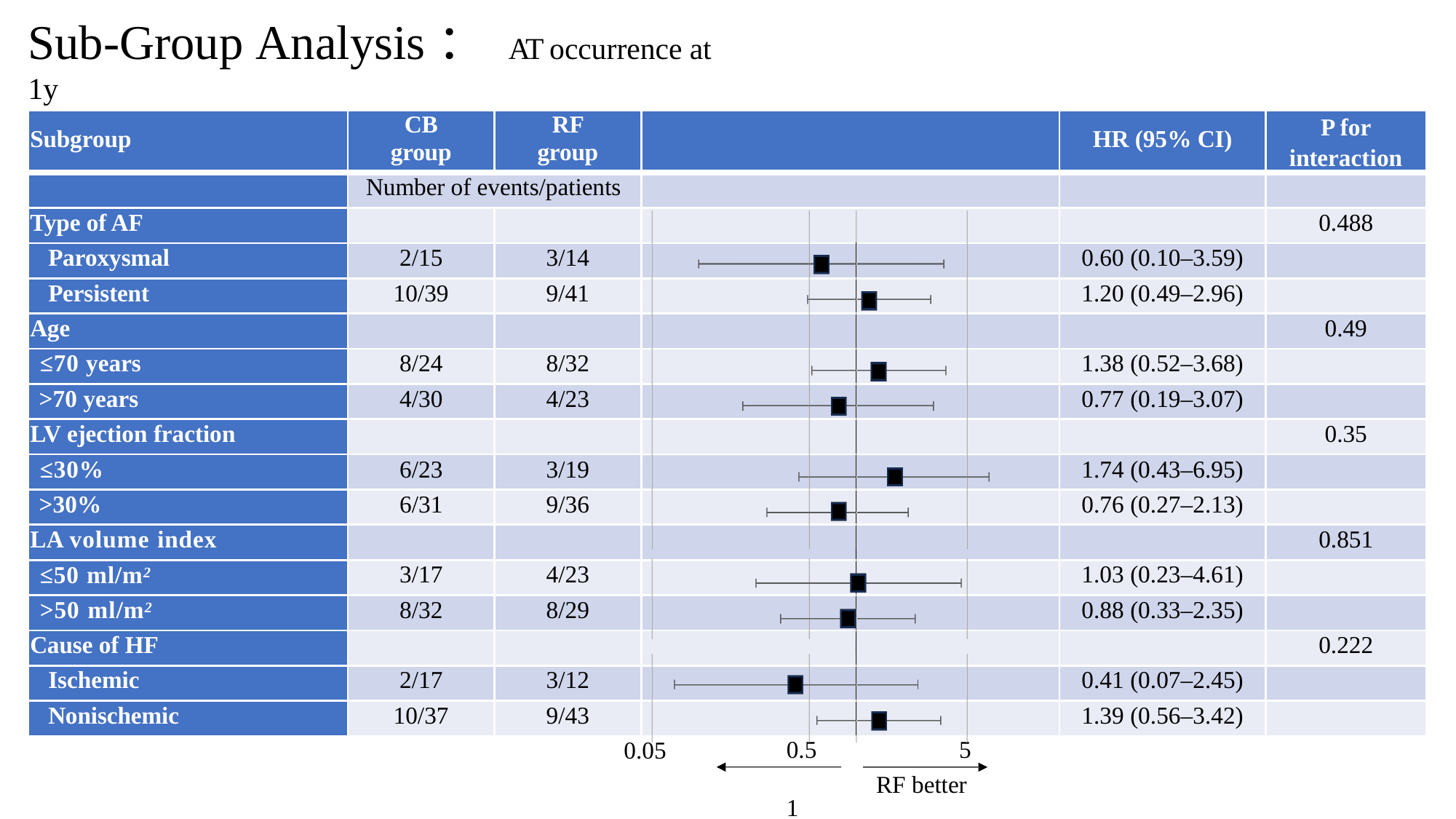

# Sub-Group Analysis： AT occurrence at 1y
| Subgroup | CB group | RF group |  |  | HR (95% CI) | P for interaction |
| --- | --- | --- | --- | --- | --- | --- |
|  | Number of events/patients |  |  |  |  |  |
| Type of AF |  |  |  |  |  | 0.488 |
| Paroxysmal | 2/15 | 3/14 |  |  | 0.60 (0.10–3.59) |  |
| Persistent | 10/39 | 9/41 |  |  | 1.20 (0.49–2.96) |  |
| Age |  |  |  |  |  | 0.49 |
| ≤70 years | 8/24 | 8/32 |  |  | 1.38 (0.52–3.68) |  |
| >70 years | 4/30 | 4/23 |  |  | 0.77 (0.19–3.07) |  |
| LV ejection fraction |  |  |  |  |  | 0.35 |
| ≤30% | 6/23 | 3/19 |  |  | 1.74 (0.43–6.95) |  |
| >30% | 6/31 | 9/36 |  |  | 0.76 (0.27–2.13) |  |
| LA volume index |  |  |  |  |  | 0.851 |
| ≤50 ml/m2 | 3/17 | 4/23 |  |  | 1.03 (0.23–4.61) |  |
| >50 ml/m2 | 8/32 | 8/29 |  |  | 0.88 (0.33–2.35) |  |
| Cause of HF |  |  |  |  |  | 0.222 |
| Ischemic | 2/17 | 3/12 |  |  | 0.41 (0.07–2.45) |  |
| Nonischemic | 10/37 | 9/43 |  |  | 1.39 (0.56–3.42) |  |

0.5	1
CB better
5
RF better
0.05